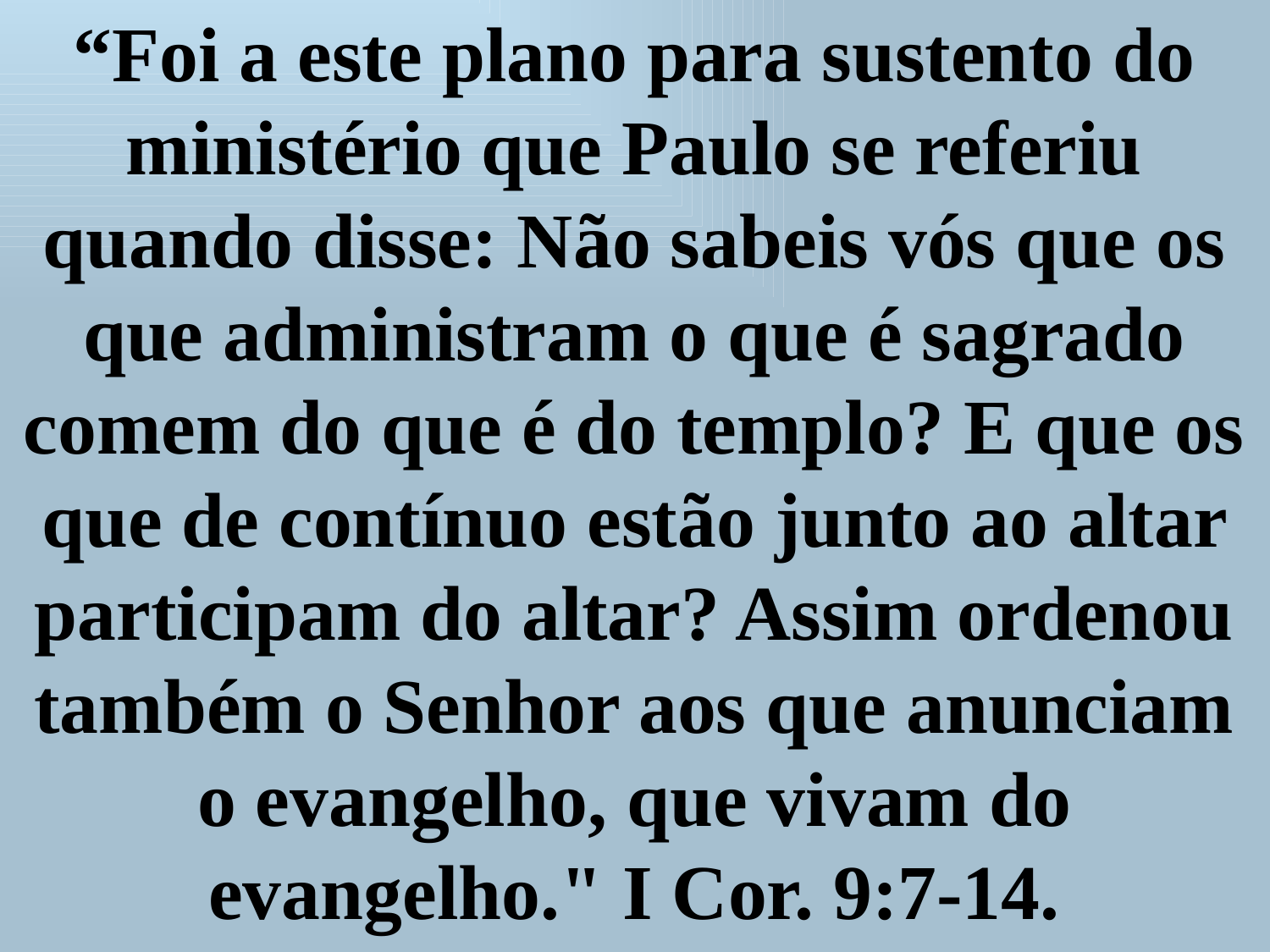

“Foi a este plano para sustento do ministério que Paulo se referiu quando disse: Não sabeis vós que os que administram o que é sagrado comem do que é do templo? E que os que de contínuo estão junto ao altar participam do altar? Assim ordenou também o Senhor aos que anunciam o evangelho, que vivam do evangelho." I Cor. 9:7-14.